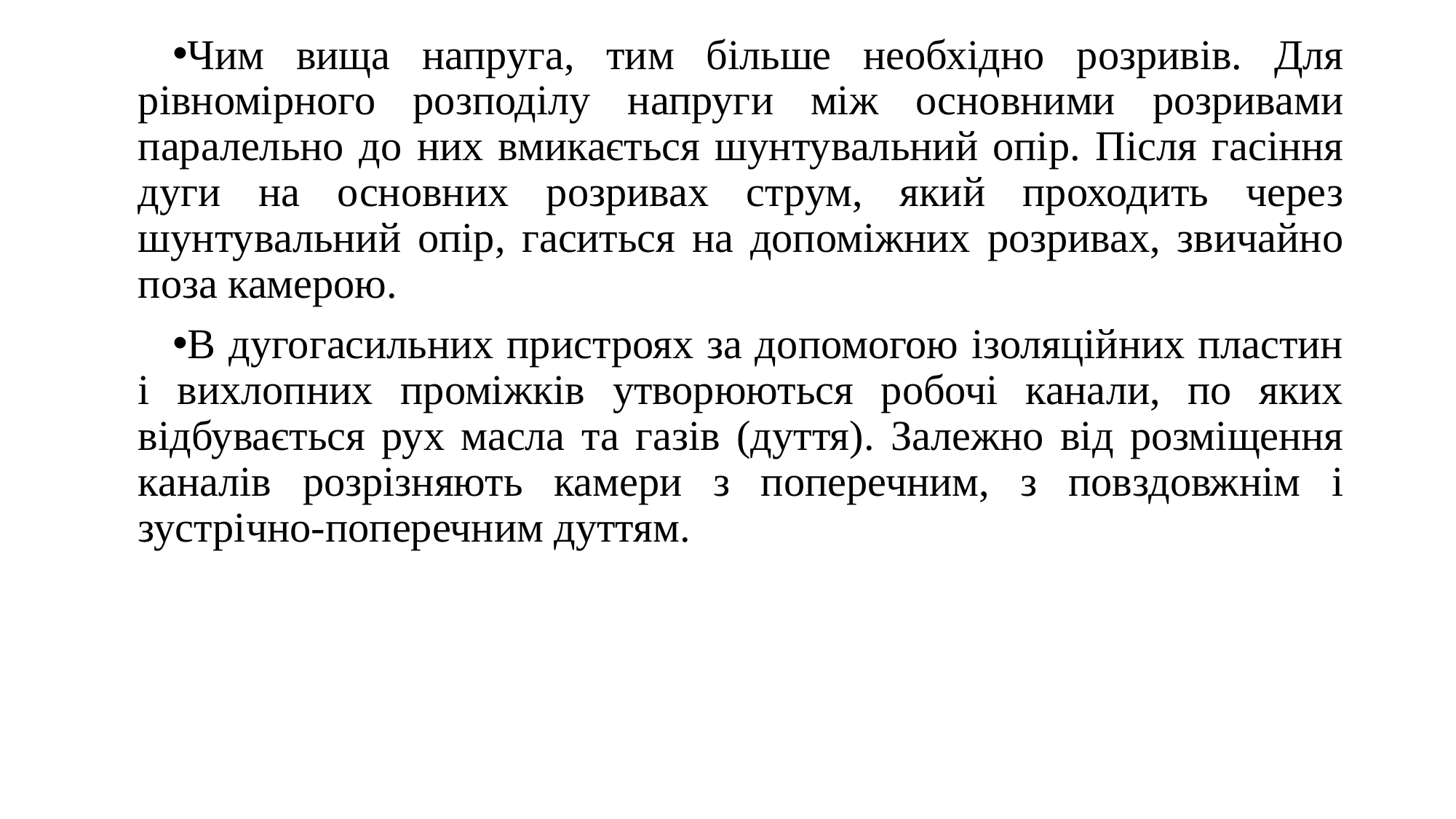

Чим вища напруга, тим більше необхідно розривів. Для рівномірного розподілу напруги між основними розривами паралельно до них вмикається шунтувальний опір. Після гасіння дуги на основних розривах струм, який проходить через шунтувальний опір, гаситься на допоміжних розривах, звичайно поза камерою.
В дугогасильних пристроях за допомогою ізоляційних пластин і вихлопних проміжків утворюються робочі канали, по яких відбувається рух масла та газів (дуття). Залежно від розміщення каналів розрізняють камери з поперечним, з повздовжнім і зустрічно-поперечним дуттям.